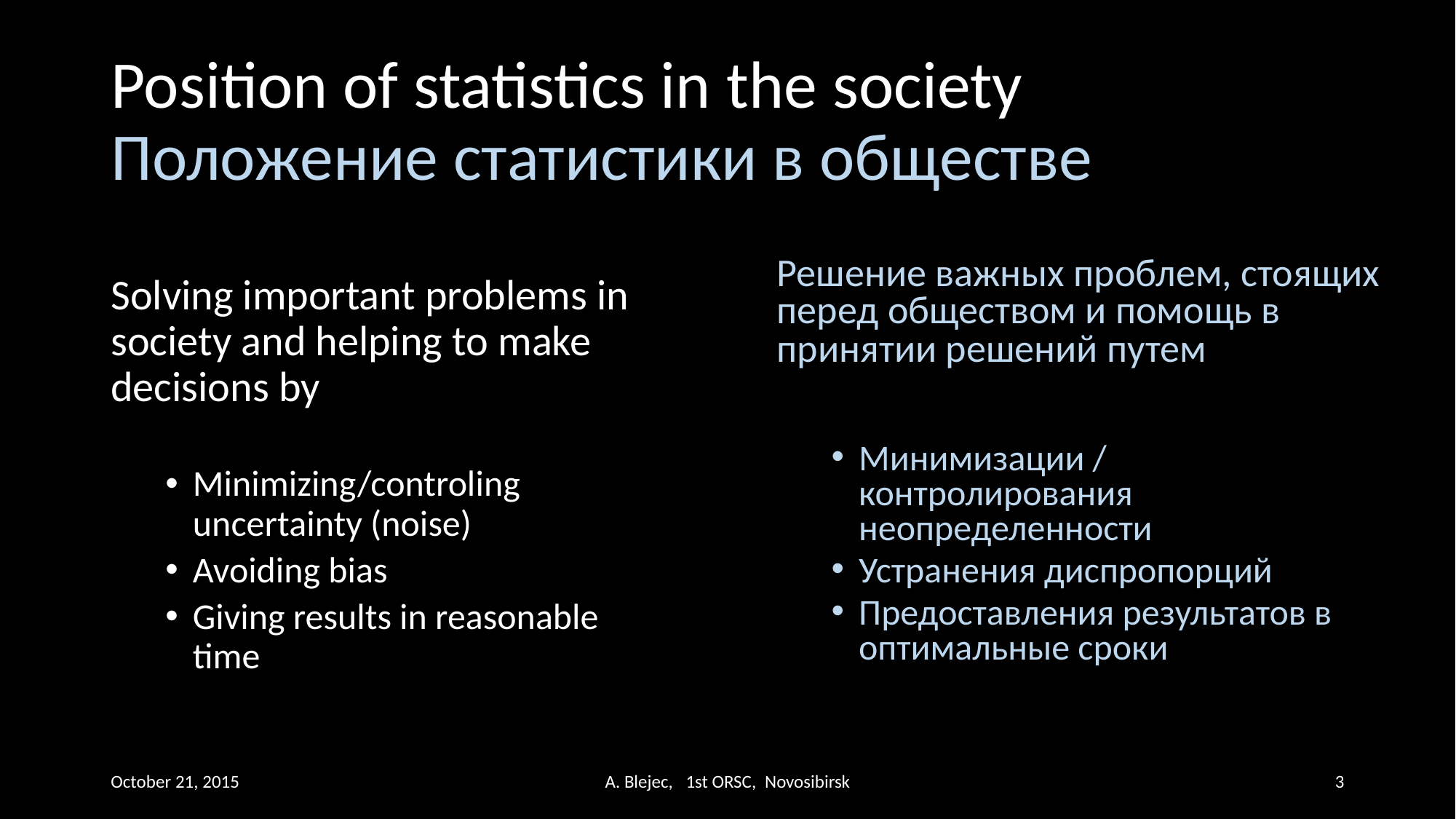

# Position of statistics in the society Положение статистики в обществе

Solving important problems in society and helping to make decisions by

Minimizing/controling uncertainty (noise)
Avoiding bias
Giving results in reasonable time

Решение важных проблем, стоящих перед обществом и помощь в принятии решений путем

Минимизации / контролирования неопределенности
Устранения диспропорций
Предоставления результатов в оптимальные сроки
October 21, 2015
A. Blejec,   1st ORSC,  Novosibirsk
3